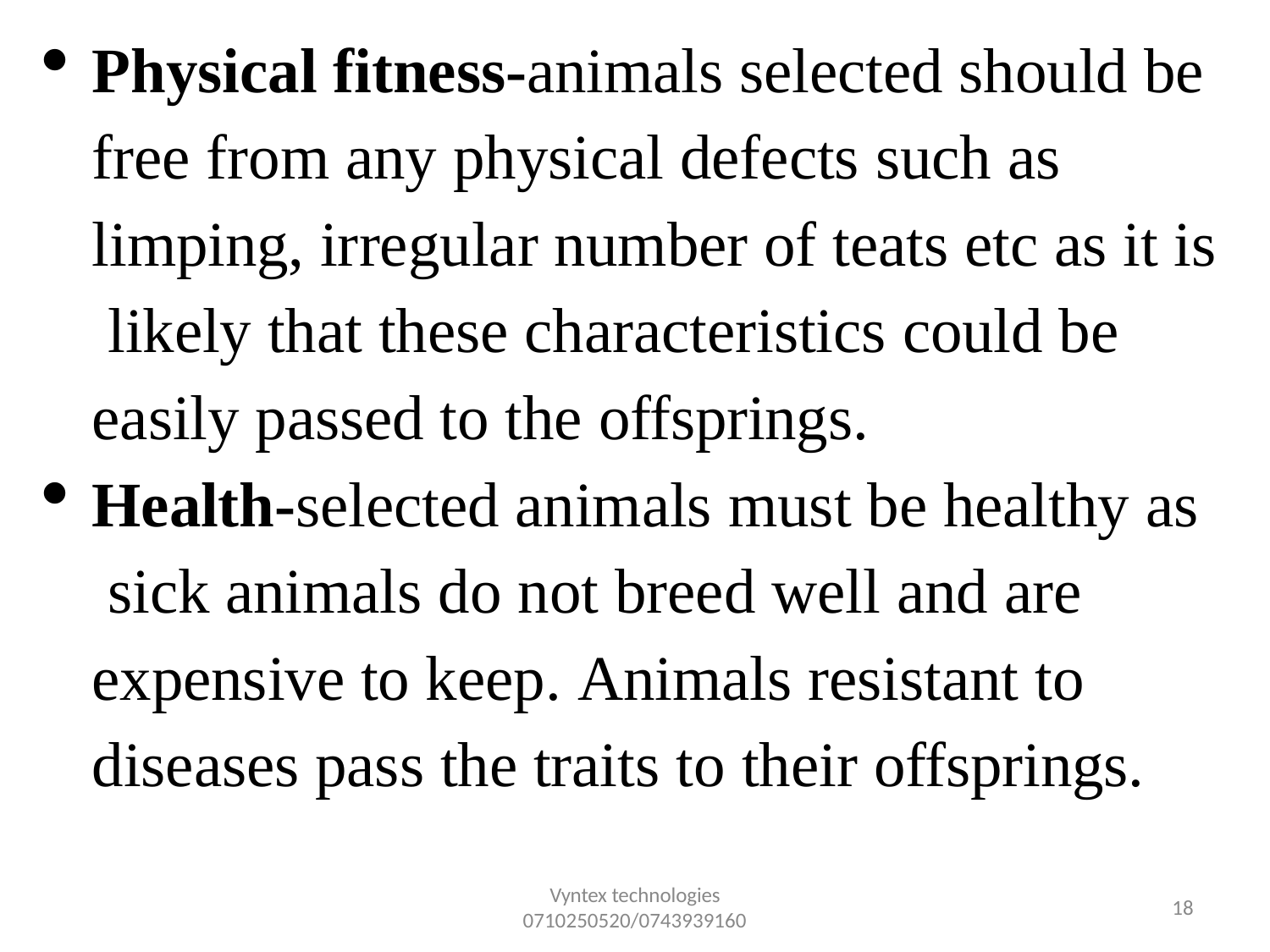

Physical fitness-animals selected should be  free from any physical defects such as  limping, irregular number of teats etc as it is  likely that these characteristics could be  easily passed to the offsprings.
Health-selected animals must be healthy as  sick animals do not breed well and are  expensive to keep. Animals resistant to  diseases pass the traits to their offsprings.
Vyntex technologies
0710250520/0743939160
18